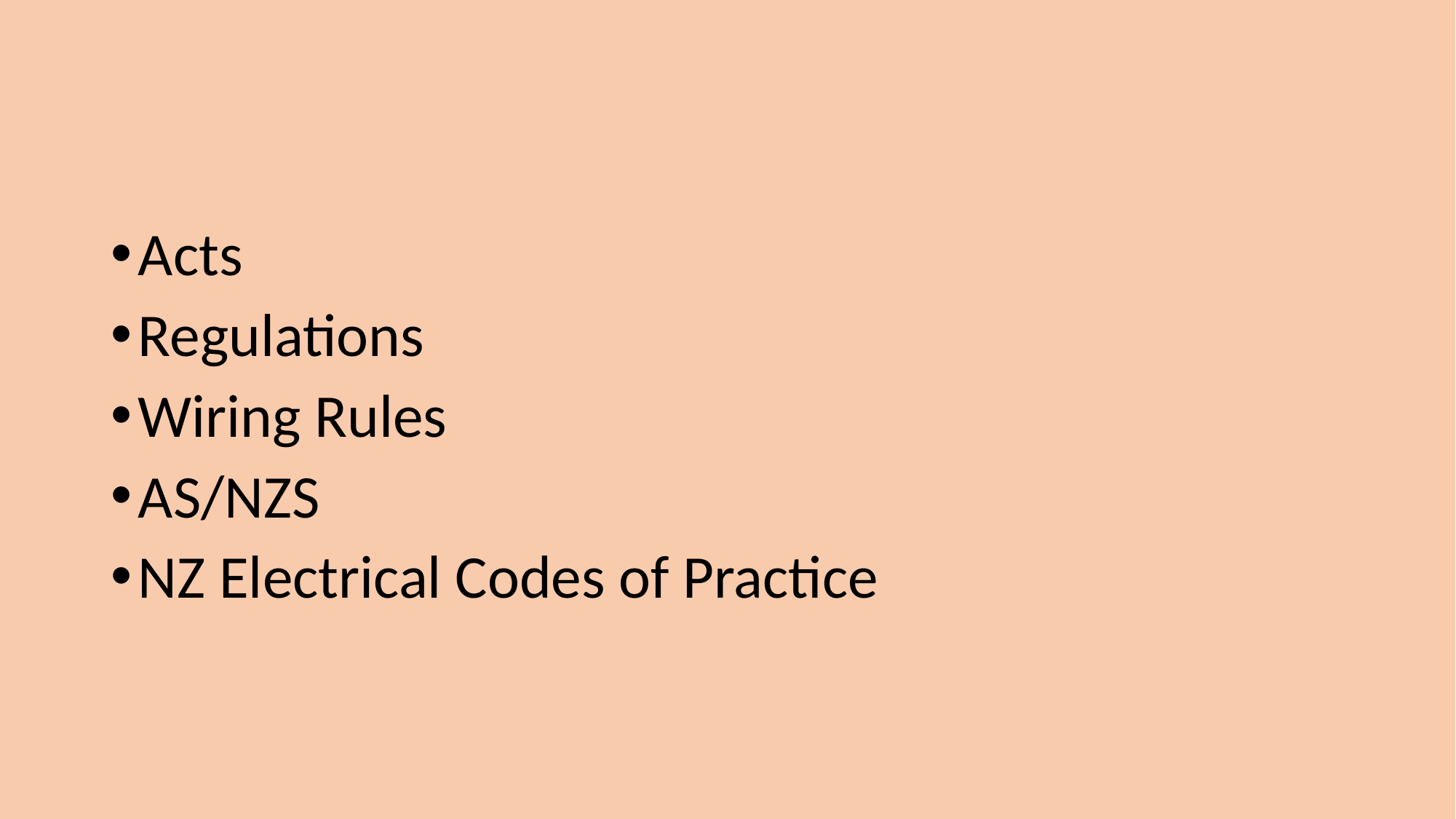

#
Acts
Regulations
Wiring Rules
AS/NZS
NZ Electrical Codes of Practice